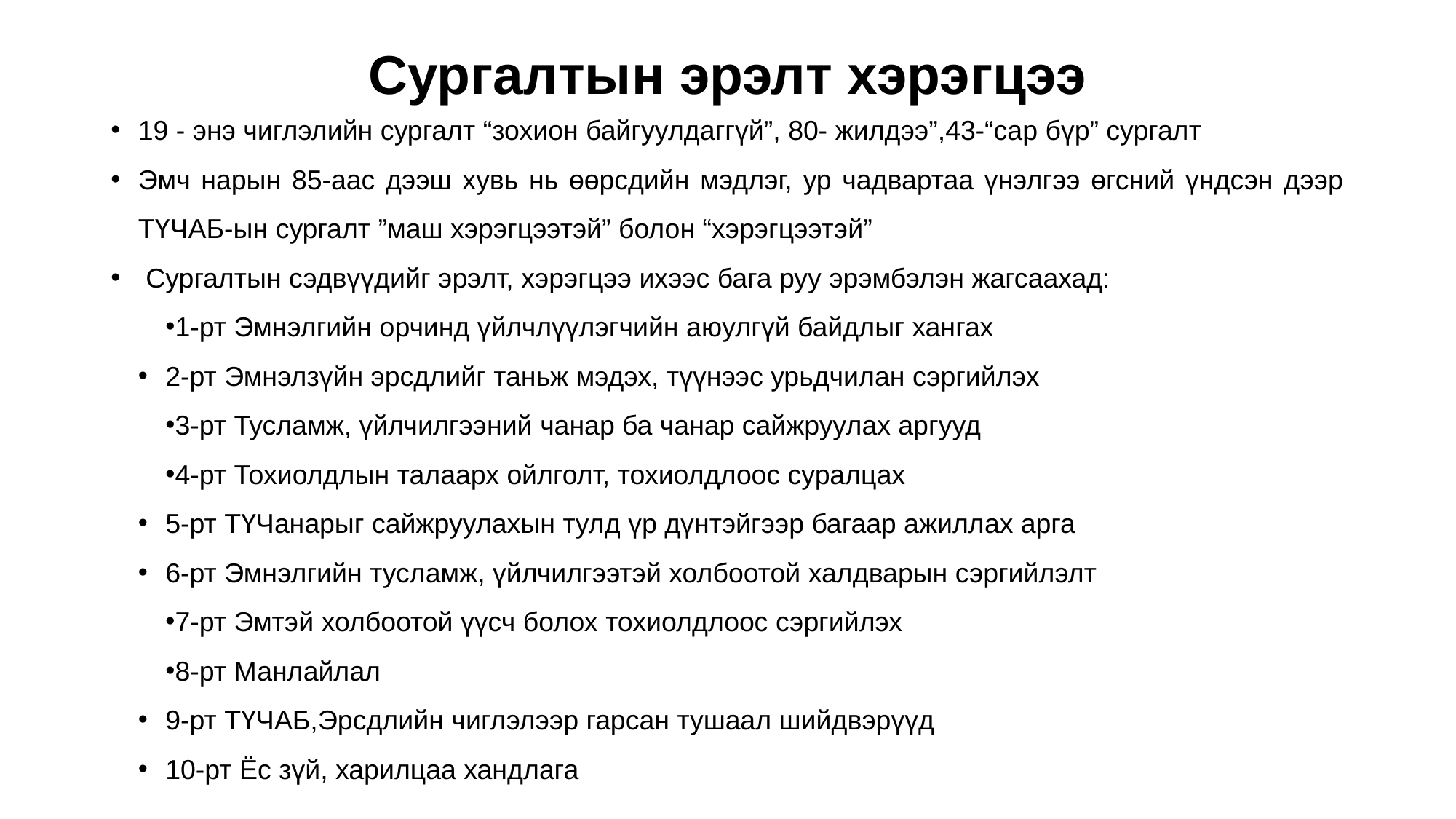

# Сургалтын эрэлт хэрэгцээ
19 - энэ чиглэлийн сургалт “зохион байгуулдаггүй”, 80- жилдээ”,43-“сар бүр” сургалт
Эмч нарын 85-аас дээш хувь нь өөрсдийн мэдлэг, ур чадвартаа үнэлгээ өгсний үндсэн дээр ТҮЧАБ-ын сургалт ”маш хэрэгцээтэй” болон “хэрэгцээтэй”
 Сургалтын сэдвүүдийг эрэлт, хэрэгцээ ихээс бага руу эрэмбэлэн жагсаахад:
1-рт Эмнэлгийн орчинд үйлчлүүлэгчийн аюулгүй байдлыг хангах
2-рт Эмнэлзүйн эрсдлийг таньж мэдэх, түүнээс урьдчилан сэргийлэх
3-рт Тусламж, үйлчилгээний чанар ба чанар сайжруулах аргууд
4-рт Тохиолдлын талаарх ойлголт, тохиолдлоос суралцах
5-рт ТҮЧанарыг сайжруулахын тулд үр дүнтэйгээр багаар ажиллах арга
6-рт Эмнэлгийн тусламж, үйлчилгээтэй холбоотой халдварын сэргийлэлт
7-рт Эмтэй холбоотой үүсч болох тохиолдлоос сэргийлэх
8-рт Манлайлал
9-рт ТҮЧАБ,Эрсдлийн чиглэлээр гарсан тушаал шийдвэрүүд
10-рт Ёс зүй, харилцаа хандлага